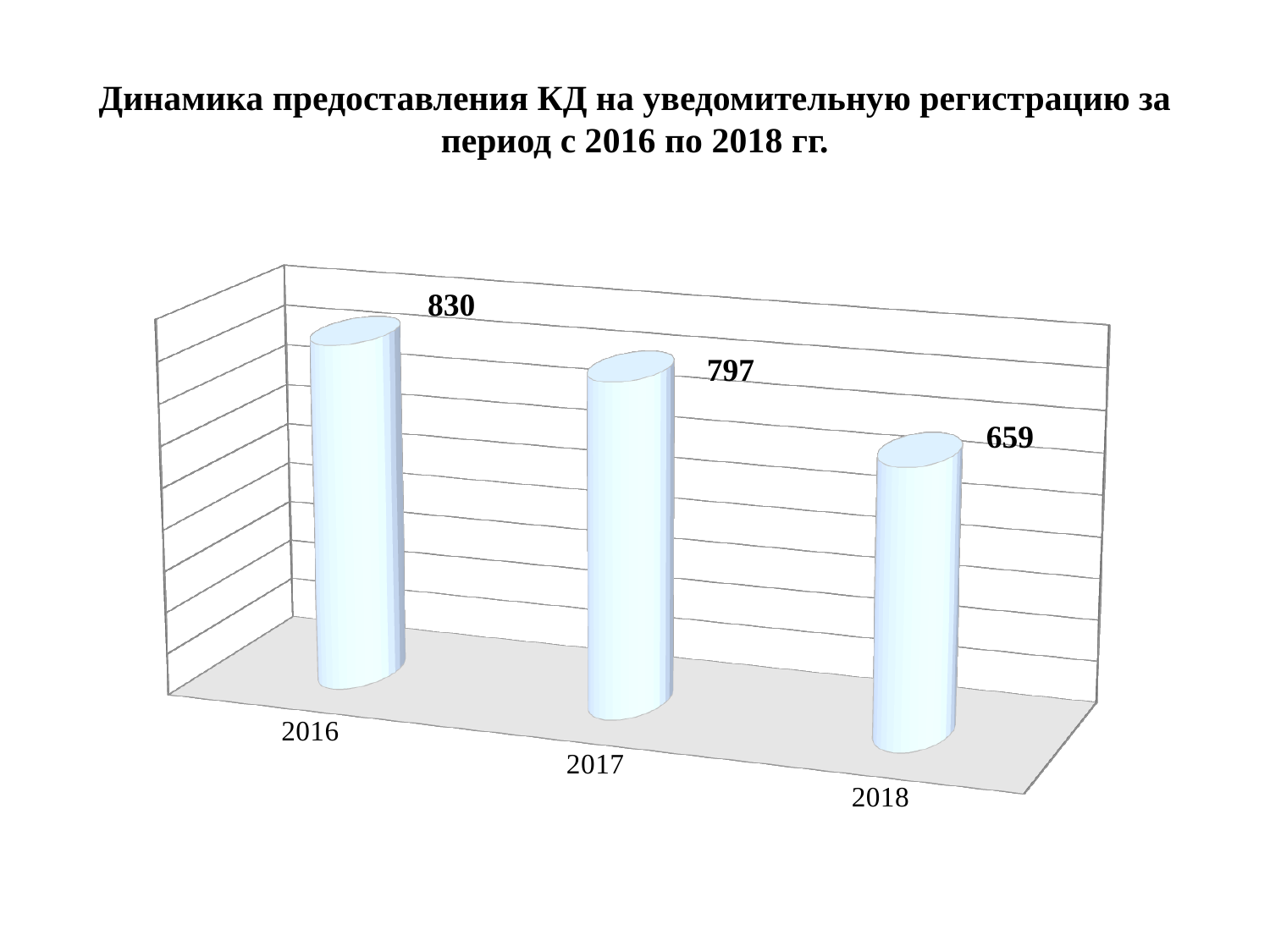

# Динамика предоставления КД на уведомительную регистрацию за период с 2016 по 2018 гг.

[unsupported chart]